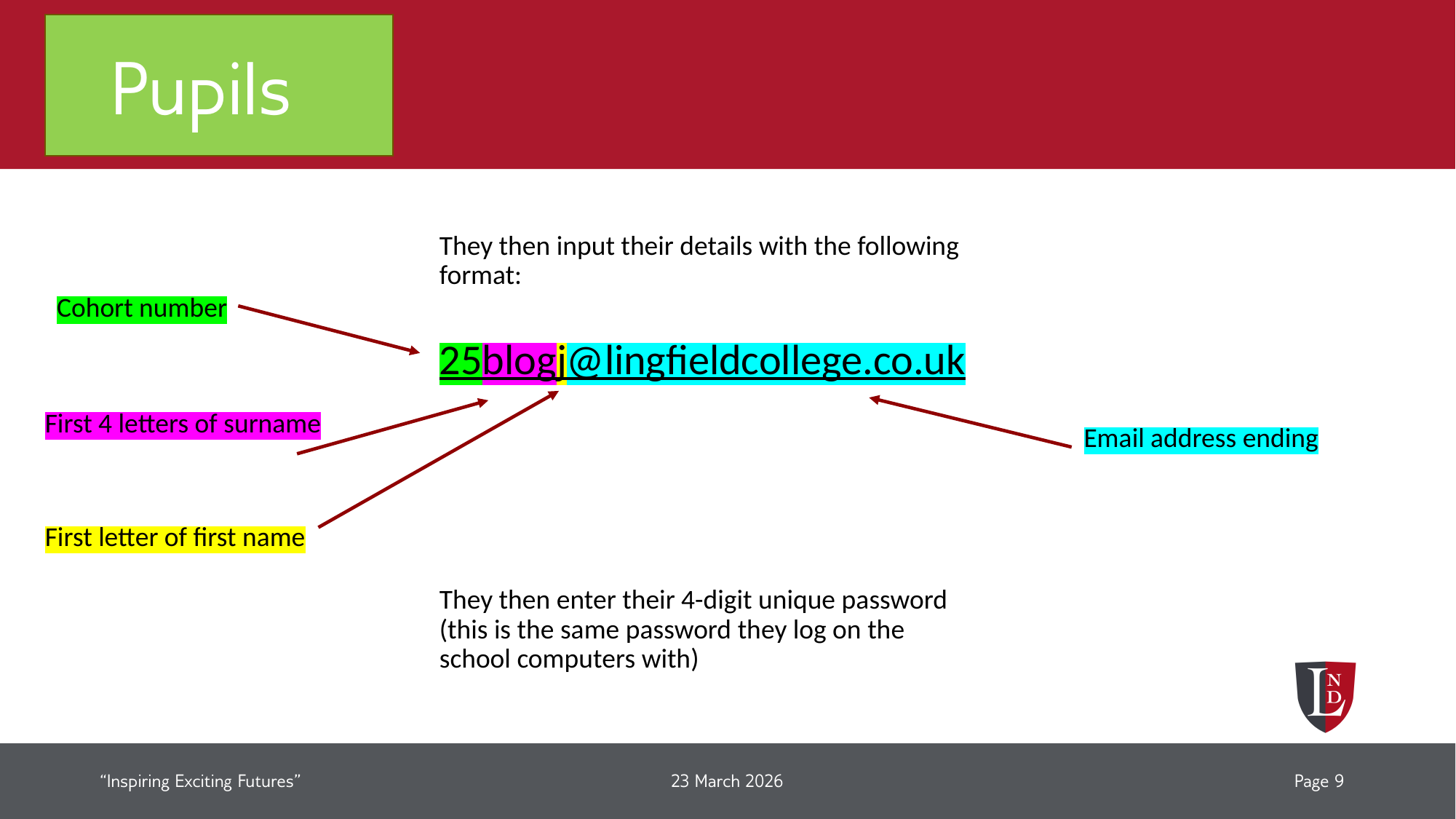

Pupils
They then input their details with the following format:

25blogj@lingfieldcollege.co.uk

They then enter their 4-digit unique password (this is the same password they log on the school computers with)
Cohort number
First 4 letters of surname
Email address ending
First letter of first name